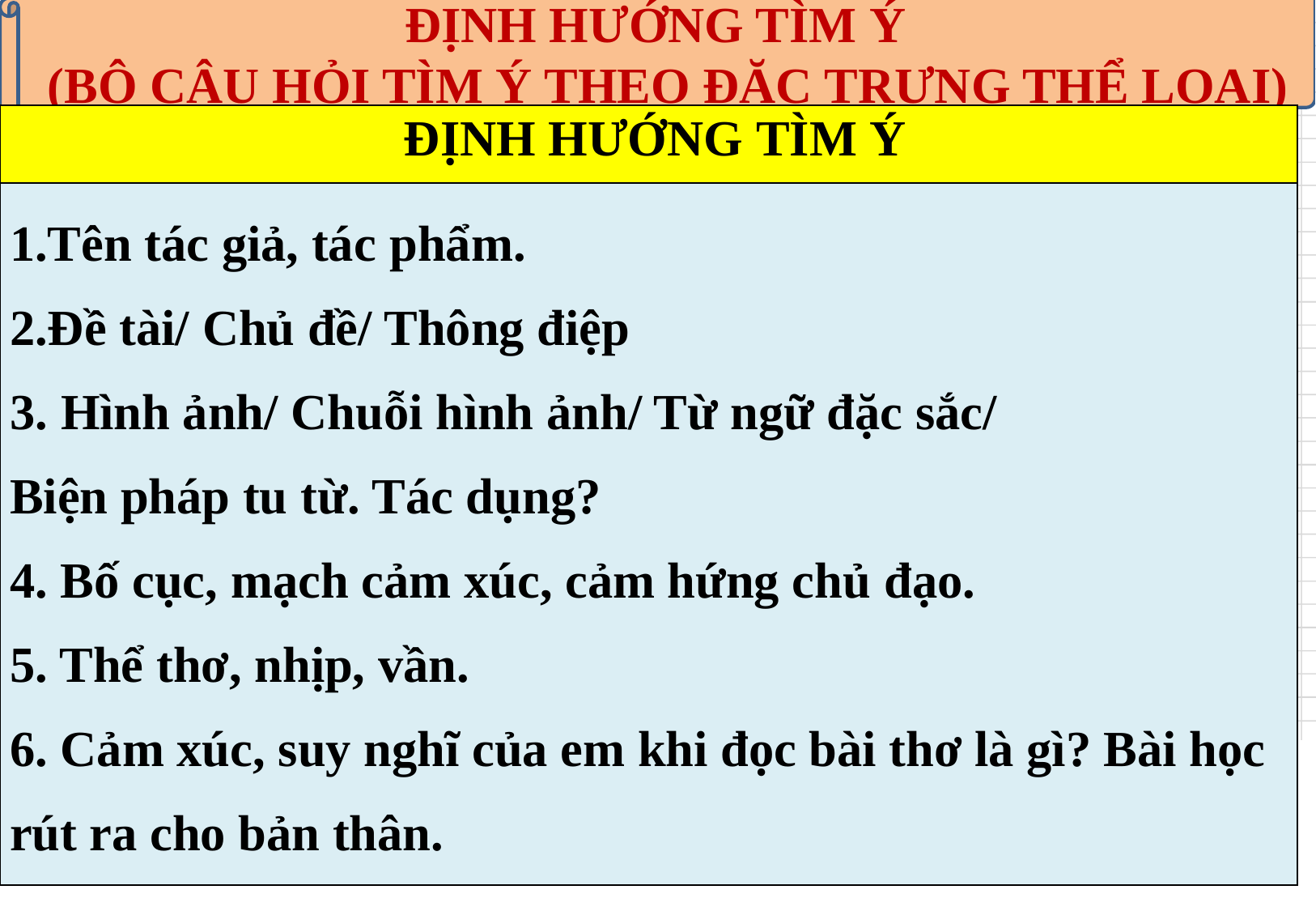

ĐỊNH HƯỚNG TÌM Ý
 (BỘ CÂU HỎI TÌM Ý THEO ĐẶC TRƯNG THỂ LOẠI)
| ĐỊNH HƯỚNG TÌM Ý |
| --- |
| 1.Tên tác giả, tác phẩm. 2.Đề tài/ Chủ đề/ Thông điệp 3. Hình ảnh/ Chuỗi hình ảnh/ Từ ngữ đặc sắc/ Biện pháp tu từ. Tác dụng? 4. Bố cục, mạch cảm xúc, cảm hứng chủ đạo. 5. Thể thơ, nhịp, vần. 6. Cảm xúc, suy nghĩ của em khi đọc bài thơ là gì? Bài học rút ra cho bản thân. |